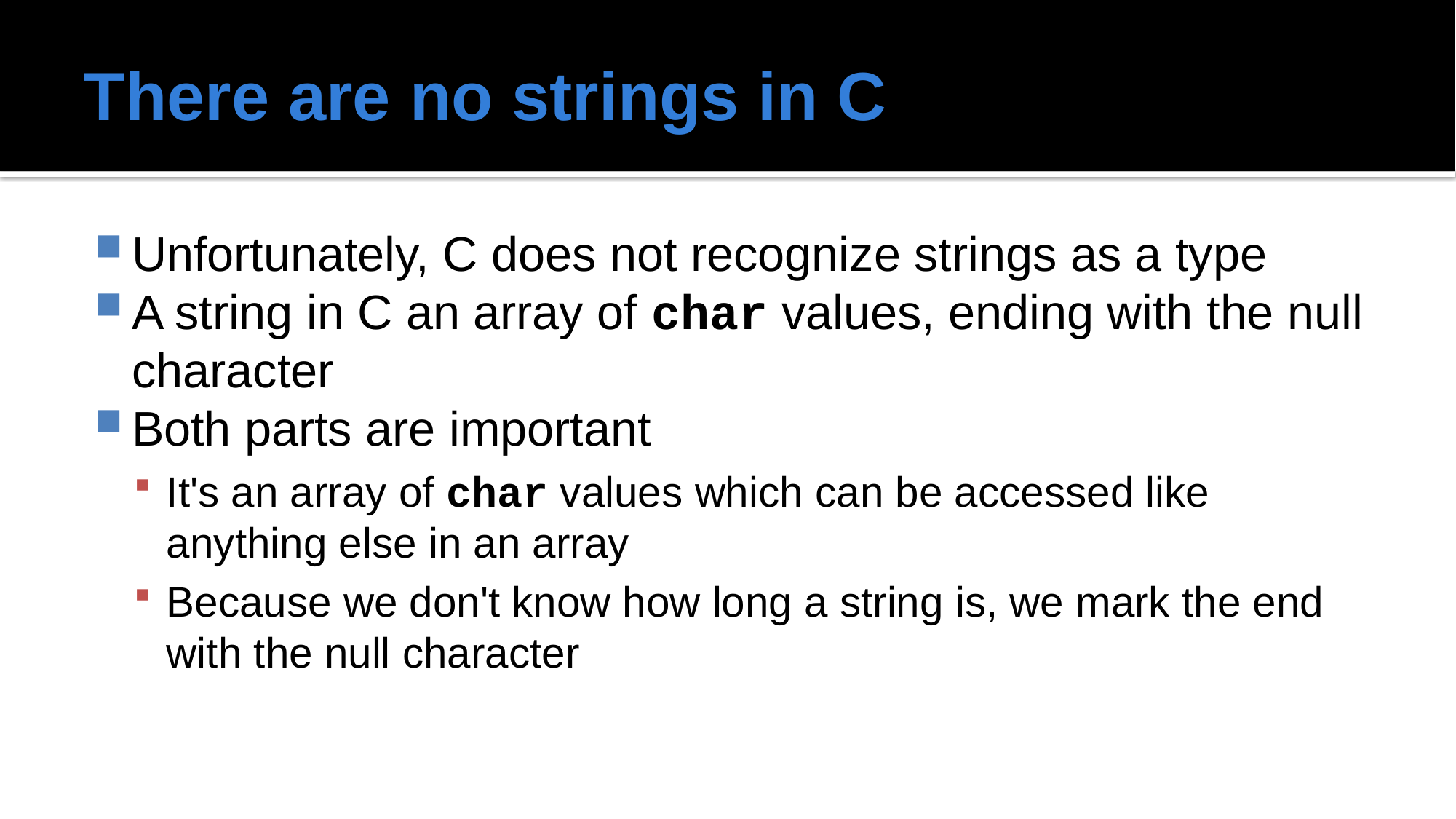

# There are no strings in C
Unfortunately, C does not recognize strings as a type
A string in C an array of char values, ending with the null character
Both parts are important
It's an array of char values which can be accessed like anything else in an array
Because we don't know how long a string is, we mark the end with the null character